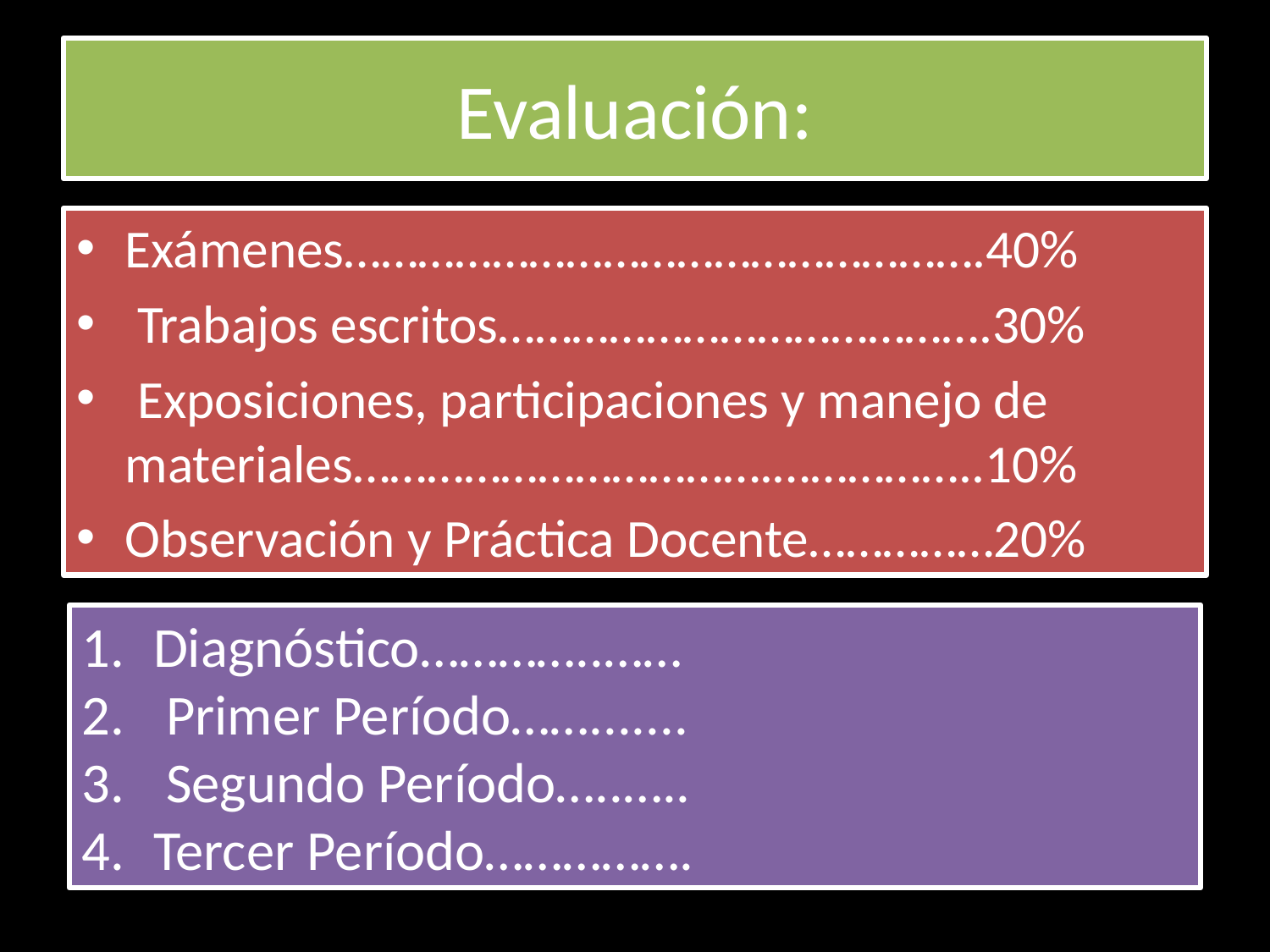

# Evaluación:
Exámenes…………………………………………….40%
 Trabajos escritos………………………………….30%
 Exposiciones, participaciones y manejo de materiales…………………………….……………..10%
Observación y Práctica Docente……………20%

Diagnóstico…………..……
 Primer Período…….......
 Segundo Período…..…..
Tercer Período…………….